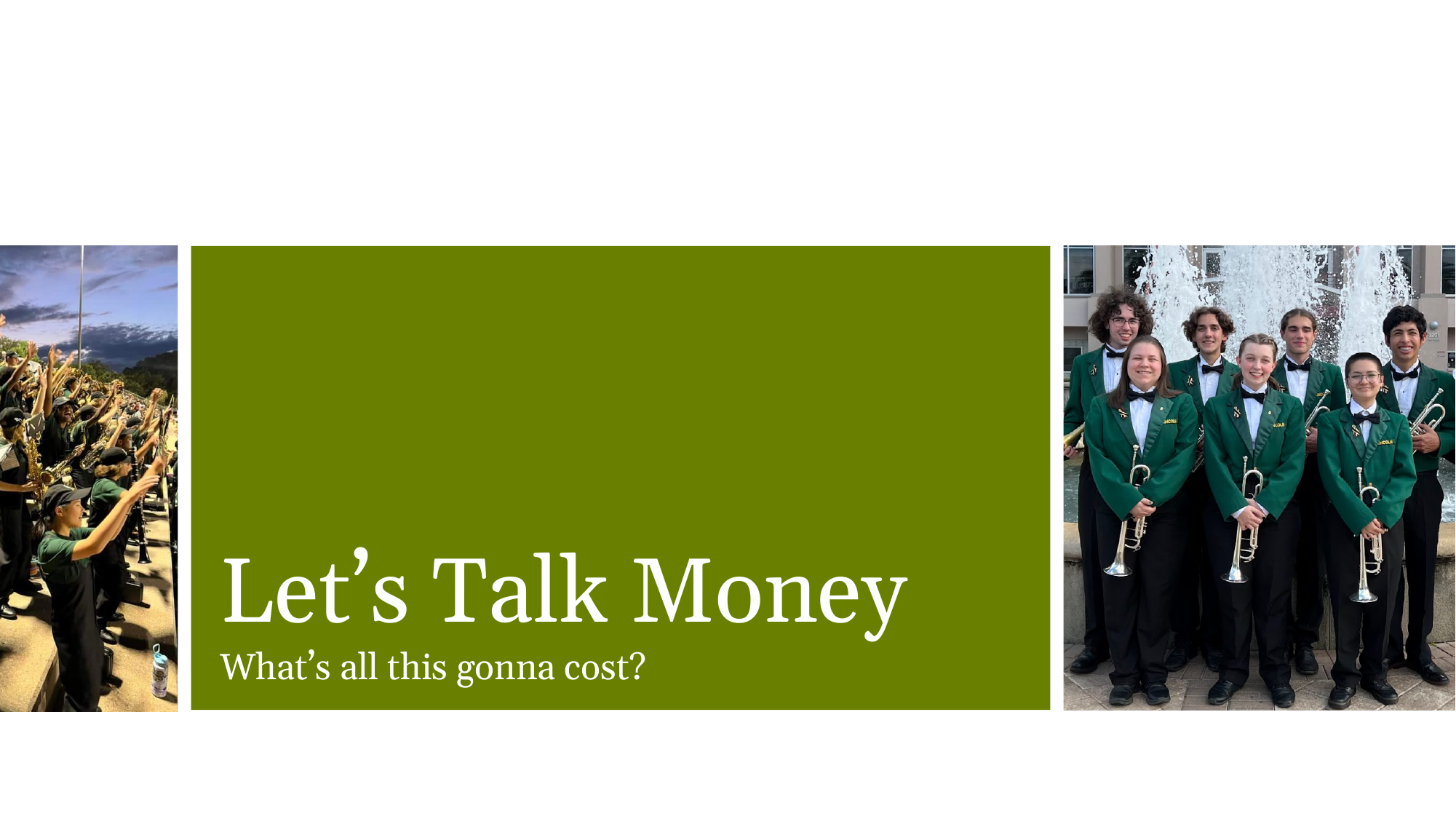

# Let’s Talk Money
What’s all this gonna cost?